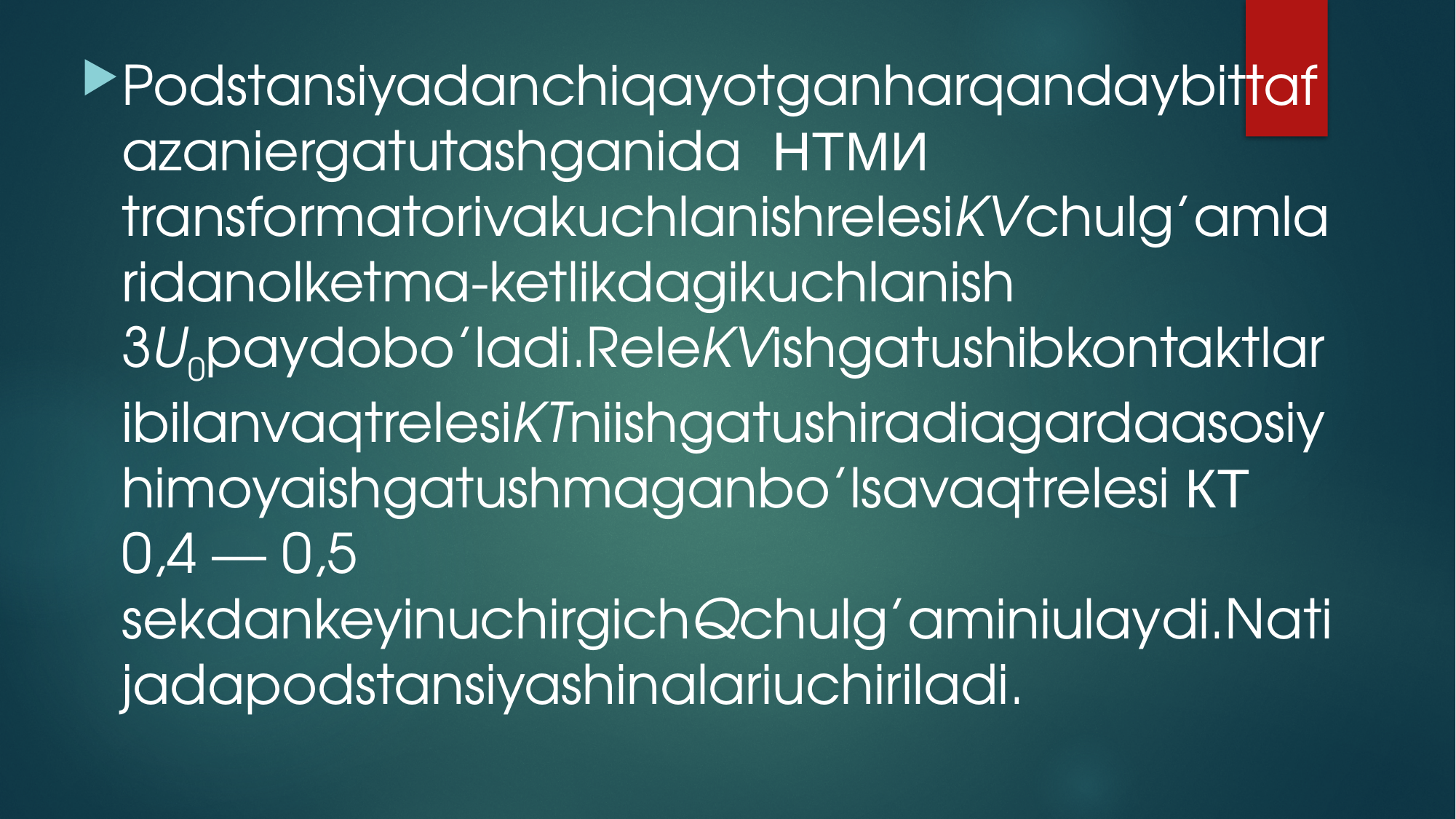

Podstansiyadanchiqayotganharqandaybittafazaniergatutashganida  НТМИ transformatorivakuchlanishrelesiKVchulg’amlaridanolketma-ketlikdagikuchlanish 3U0paydobo’ladi.ReleKVishgatushibkontaktlaribilanvaqtrelesiKTniishgatushiradiagardaasosiyhimoyaishgatushmaganbo’lsavaqtrelesi КТ   0,4 — 0,5 sekdankeyinuchirgichQchulg’aminiulaydi.Natijadapodstansiyashinalariuchiriladi.